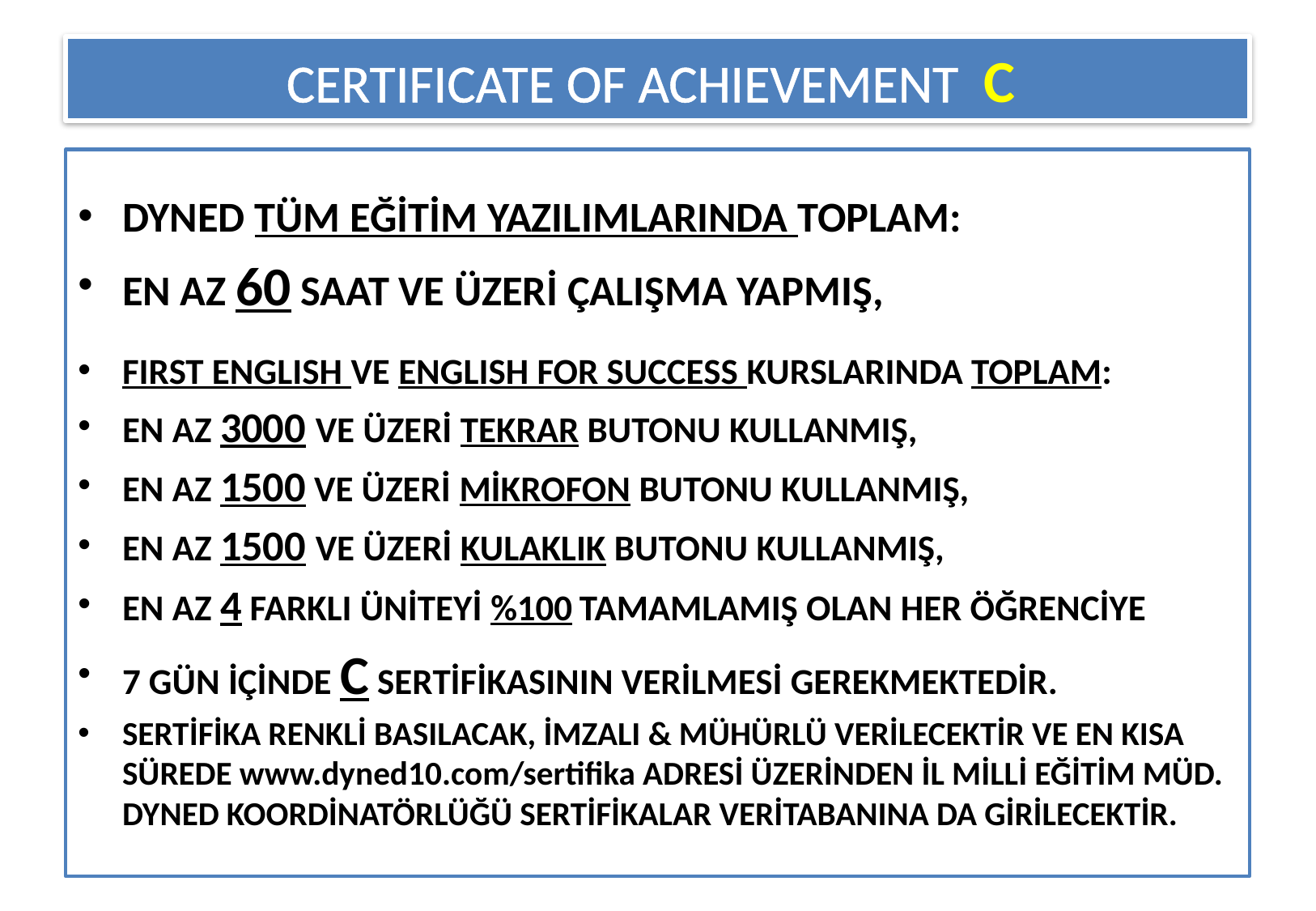

# CERTIFICATE OF ACHIEVEMENT  C

DYNED TÜM EĞİTİM YAZILIMLARINDA TOPLAM:
EN AZ 60 SAAT VE ÜZERİ ÇALIŞMA YAPMIŞ,

FIRST ENGLISH VE ENGLISH FOR SUCCESS KURSLARINDA TOPLAM:
EN AZ 3000 VE ÜZERİ TEKRAR BUTONU KULLANMIŞ,
EN AZ 1500 VE ÜZERİ MİKROFON BUTONU KULLANMIŞ,
EN AZ 1500 VE ÜZERİ KULAKLIK BUTONU KULLANMIŞ,
EN AZ 4 FARKLI ÜNİTEYİ %100 TAMAMLAMIŞ OLAN HER ÖĞRENCİYE
7 GÜN İÇİNDE C SERTİFİKASININ VERİLMESİ GEREKMEKTEDİR.
SERTİFİKA RENKLİ BASILACAK, İMZALI & MÜHÜRLÜ VERİLECEKTİR VE EN KISA SÜREDE www.dyned10.com/sertifika ADRESİ ÜZERİNDEN İL MİLLİ EĞİTİM MÜD. DYNED KOORDİNATÖRLÜĞÜ SERTİFİKALAR VERİTABANINA DA GİRİLECEKTİR.